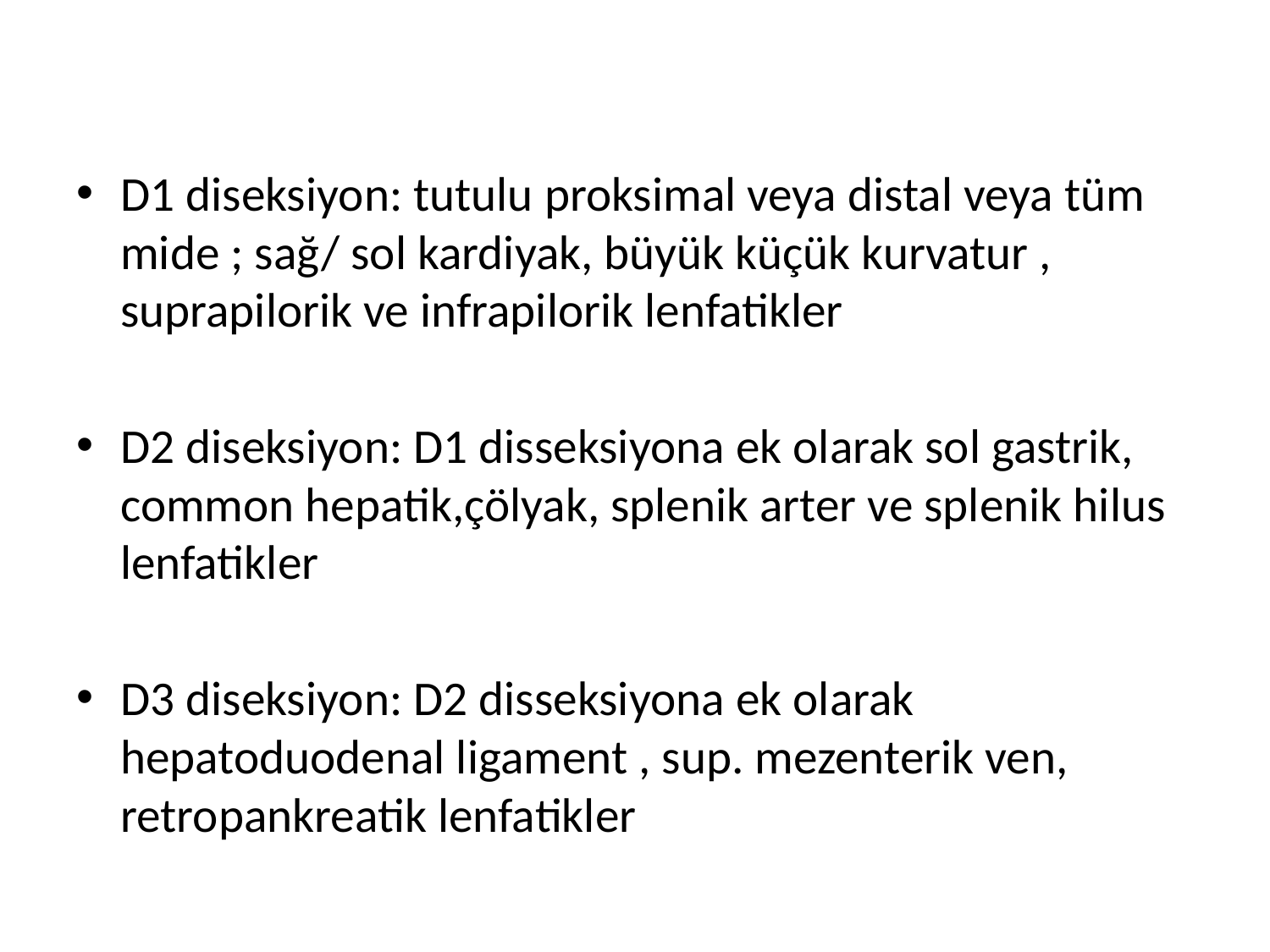

#
D1 diseksiyon: tutulu proksimal veya distal veya tüm mide ; sağ/ sol kardiyak, büyük küçük kurvatur , suprapilorik ve infrapilorik lenfatikler

D2 diseksiyon: D1 disseksiyona ek olarak sol gastrik, common hepatik,çölyak, splenik arter ve splenik hilus lenfatikler

D3 diseksiyon: D2 disseksiyona ek olarak hepatoduodenal ligament , sup. mezenterik ven, retropankreatik lenfatikler